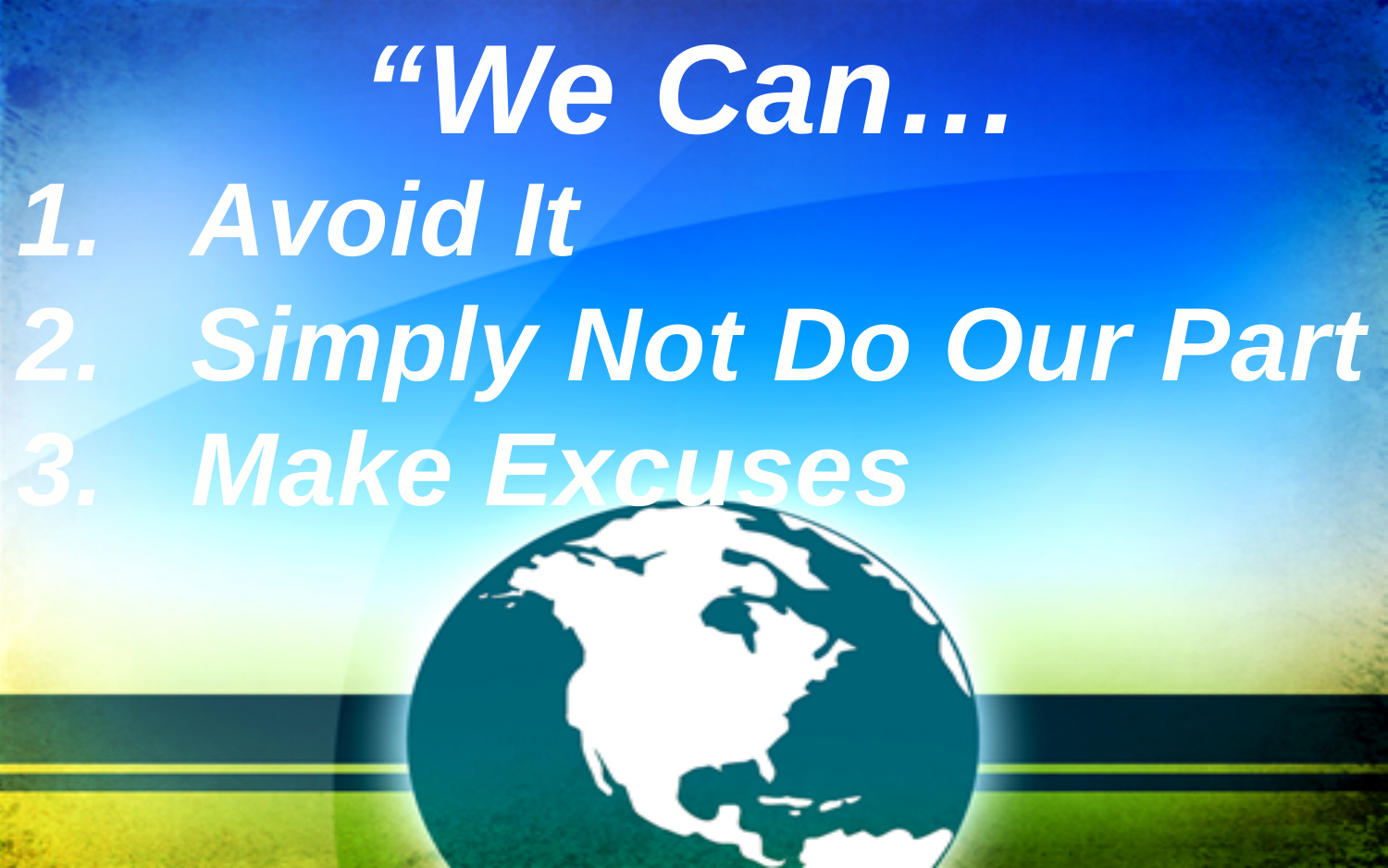

“We Can…
Avoid It
Simply Not Do Our Part
Make Excuses